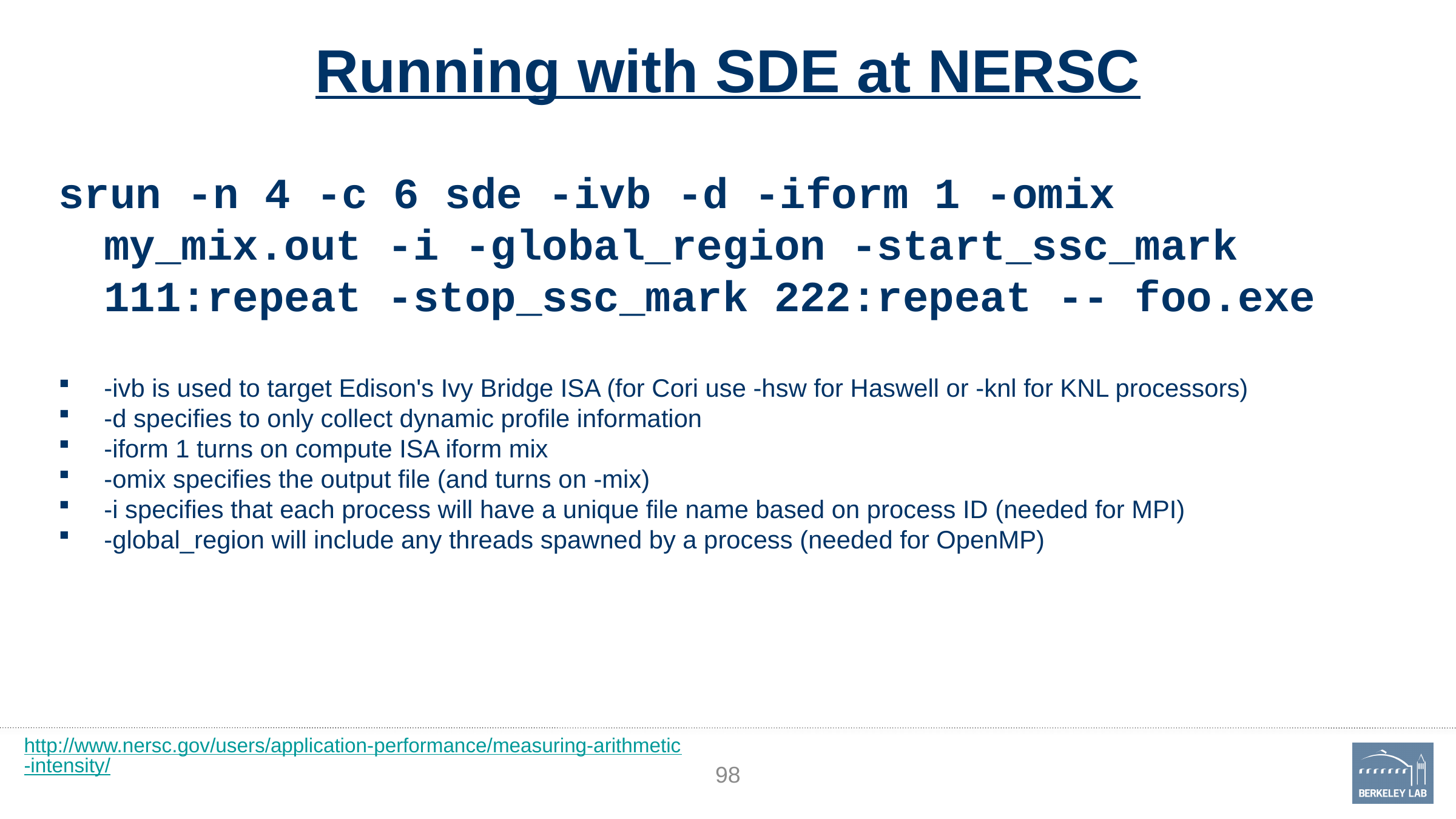

# Running with SDE at NERSC
srun -n 4 -c 6 sde -ivb -d -iform 1 -omix my_mix.out -i -global_region -start_ssc_mark 111:repeat -stop_ssc_mark 222:repeat -- foo.exe

-ivb is used to target Edison's Ivy Bridge ISA (for Cori use -hsw for Haswell or -knl for KNL processors)
-d specifies to only collect dynamic profile information
-iform 1 turns on compute ISA iform mix
-omix specifies the output file (and turns on -mix)
-i specifies that each process will have a unique file name based on process ID (needed for MPI)
-global_region will include any threads spawned by a process (needed for OpenMP)
http://www.nersc.gov/users/application-performance/measuring-arithmetic-intensity/

98